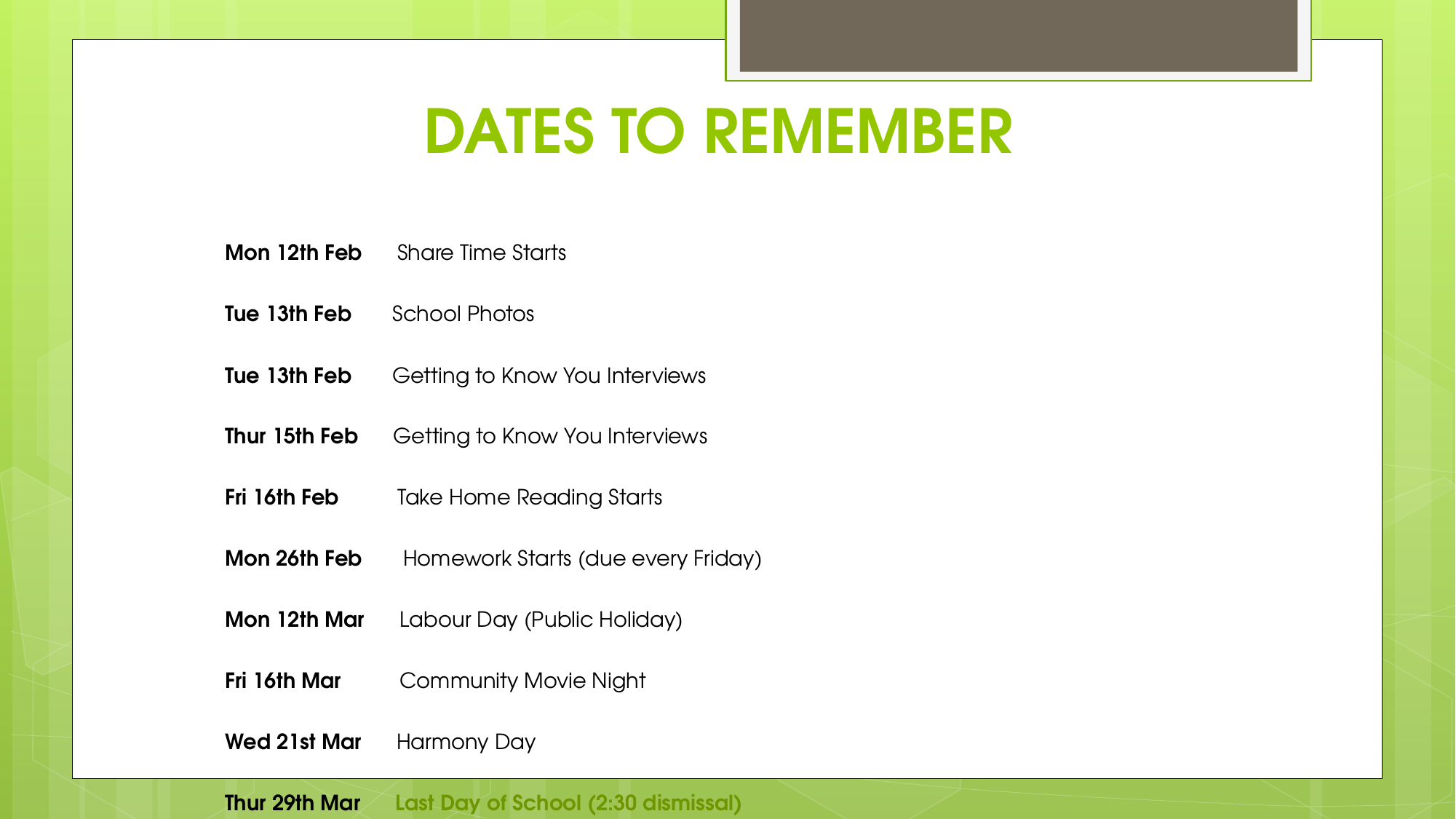

# Dates to Remember
Mon 12th Feb      Share Time Starts
Tue 13th Feb       School Photos
Tue 13th Feb       Getting to Know You Interviews
Thur 15th Feb      Getting to Know You Interviews
Fri 16th Feb          Take Home Reading Starts
Mon 26th Feb       Homework Starts (due every Friday)
Mon 12th Mar      Labour Day (Public Holiday)
Fri 16th Mar          Community Movie Night
Wed 21st Mar      Harmony Day
Thur 29th Mar      Last Day of School (2:30 dismissal)
Fri 30th Mar         Good Friday (Public Holiday)